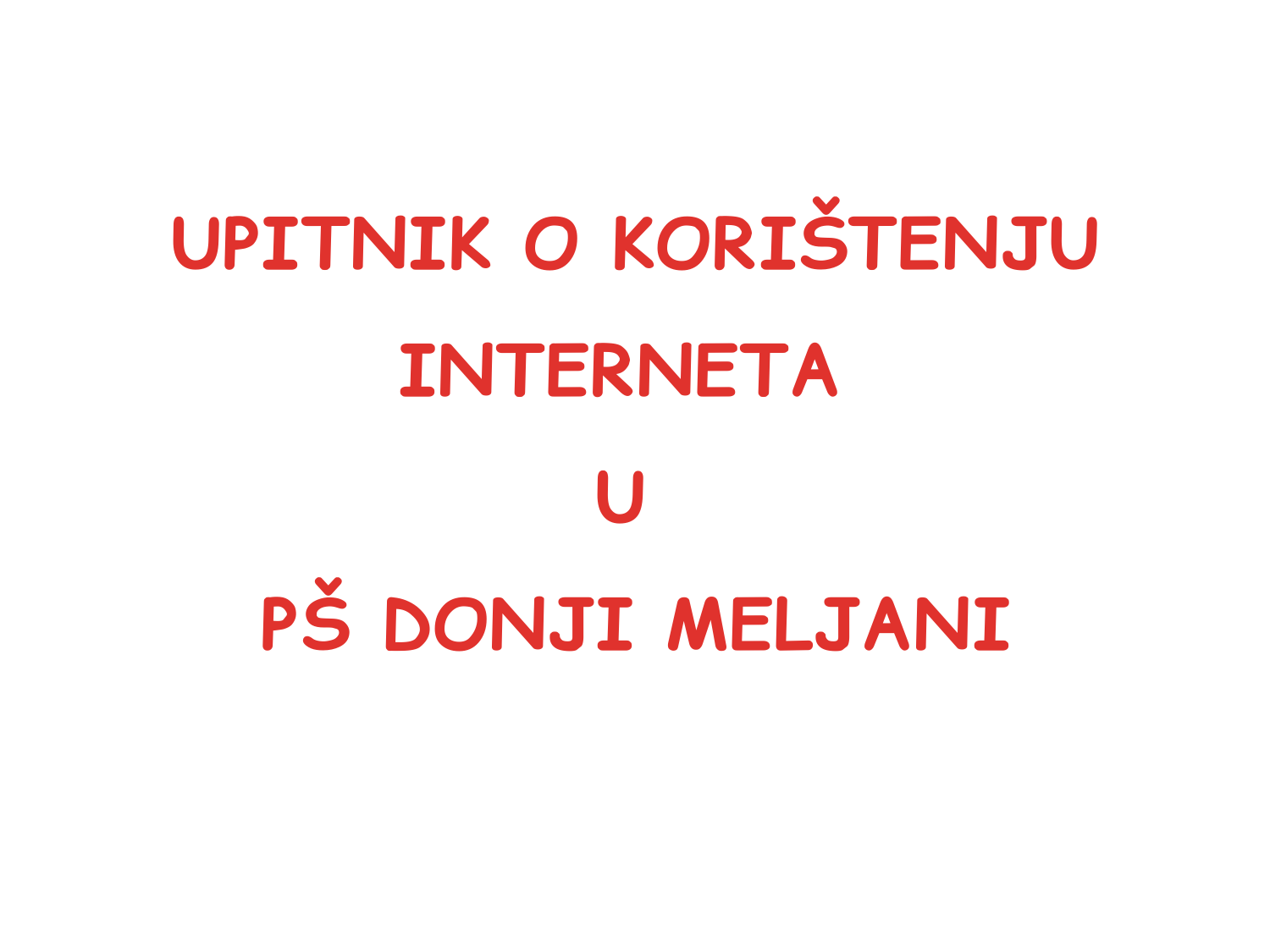

# UPITNIK O KORIŠTENJU INTERNETA U PŠ DONJI MELJANI